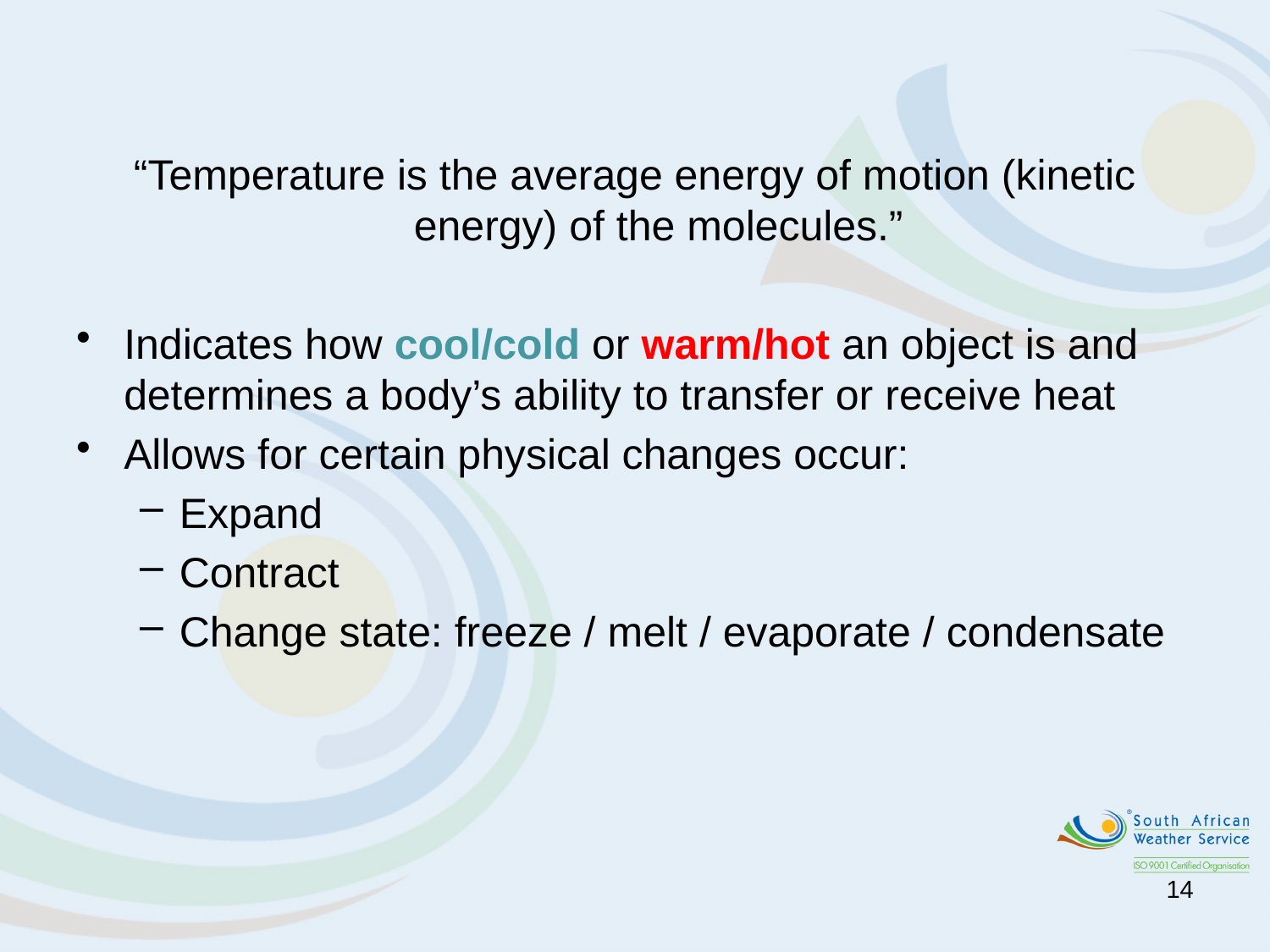

“Temperature is the average energy of motion (kinetic energy) of the molecules.”

Indicates how cool/cold or warm/hot an object is and determines a body’s ability to transfer or receive heat
Allows for certain physical changes occur:
Expand
Contract
Change state: freeze / melt / evaporate / condensate

14